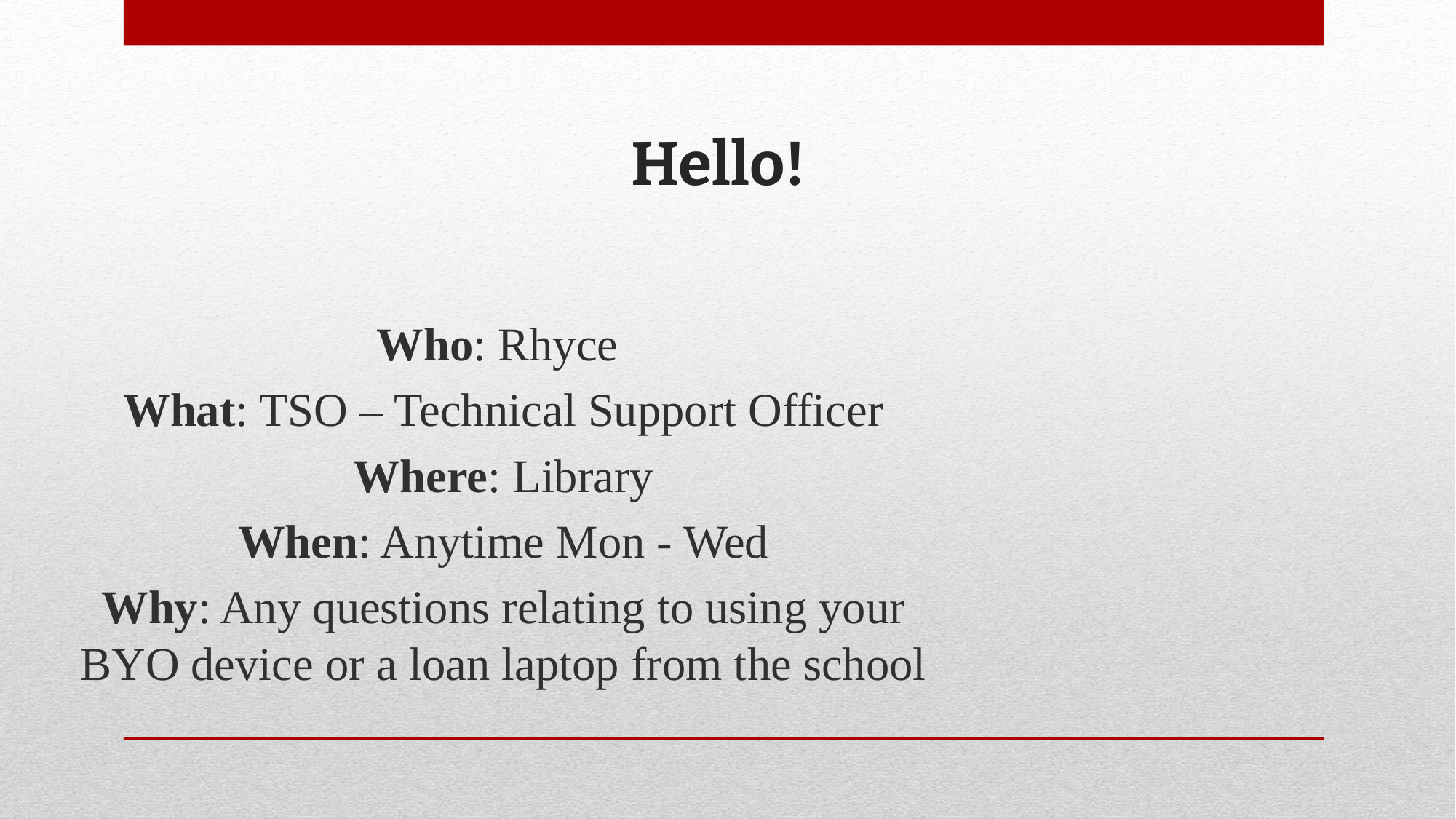

# Hello!
Who: Rhyce
What: TSO – Technical Support Officer
Where: Library
When: Anytime Mon - Wed
Why: Any questions relating to using your BYO device or a loan laptop from the school